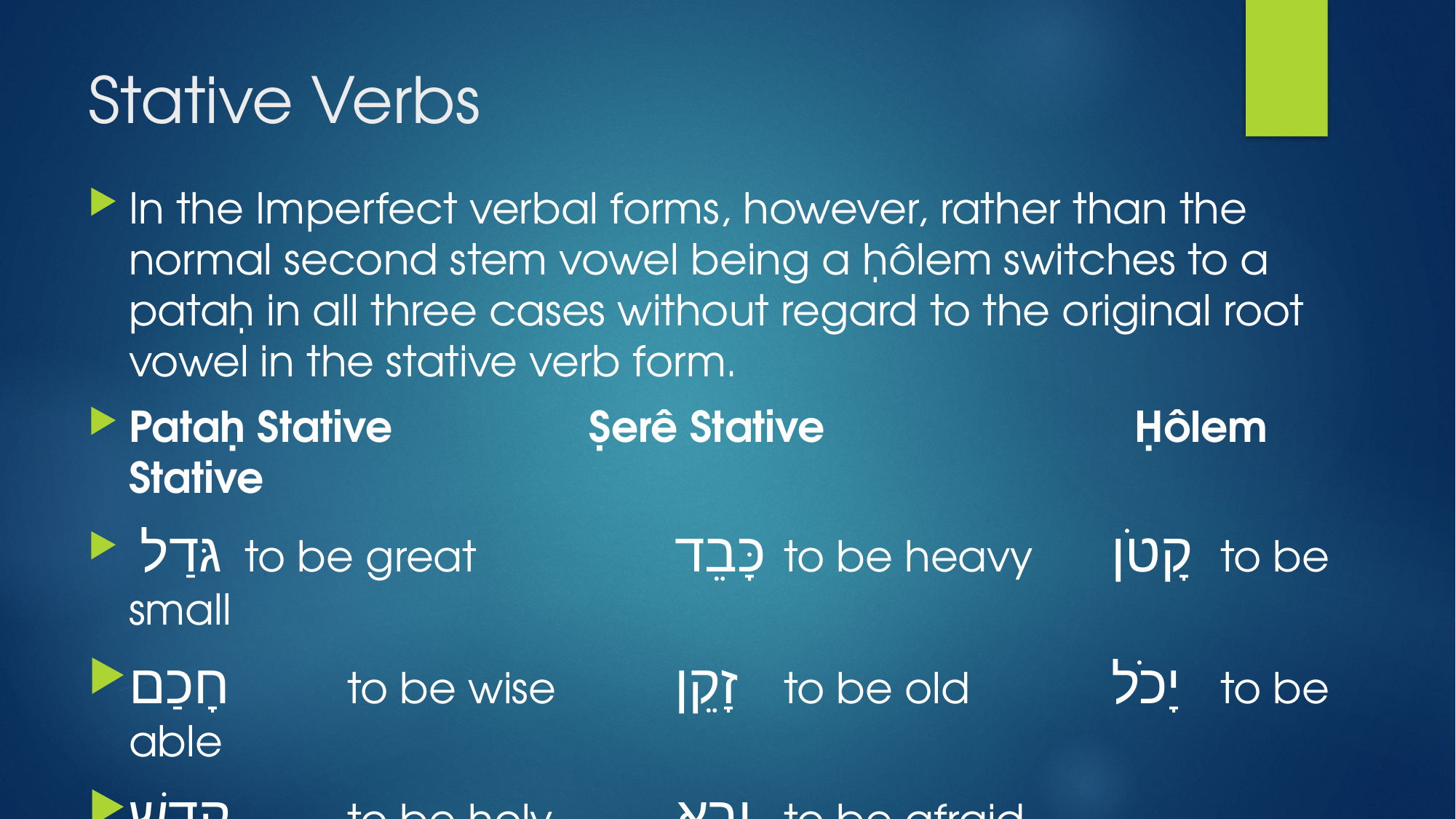

# Stative Verbs
In the Imperfect verbal forms, however, rather than the normal second stem vowel being a ḥôlem switches to a pataḥ in all three cases without regard to the original root vowel in the stative verb form.
Pataḥ Stative	     	  Ṣerê Stative 			  Ḥôlem Stative
 גּדַל  to be great		כָּבֵד 	to be heavy	קָטֹן 	to be small
חָכַם 	to be wise		זָקֵן 	to be old  		יָכֹל 	to be able
קָדַשׁ 	to be holy 		יָרֵא 	to be afraid
חָזַק 	to be strong